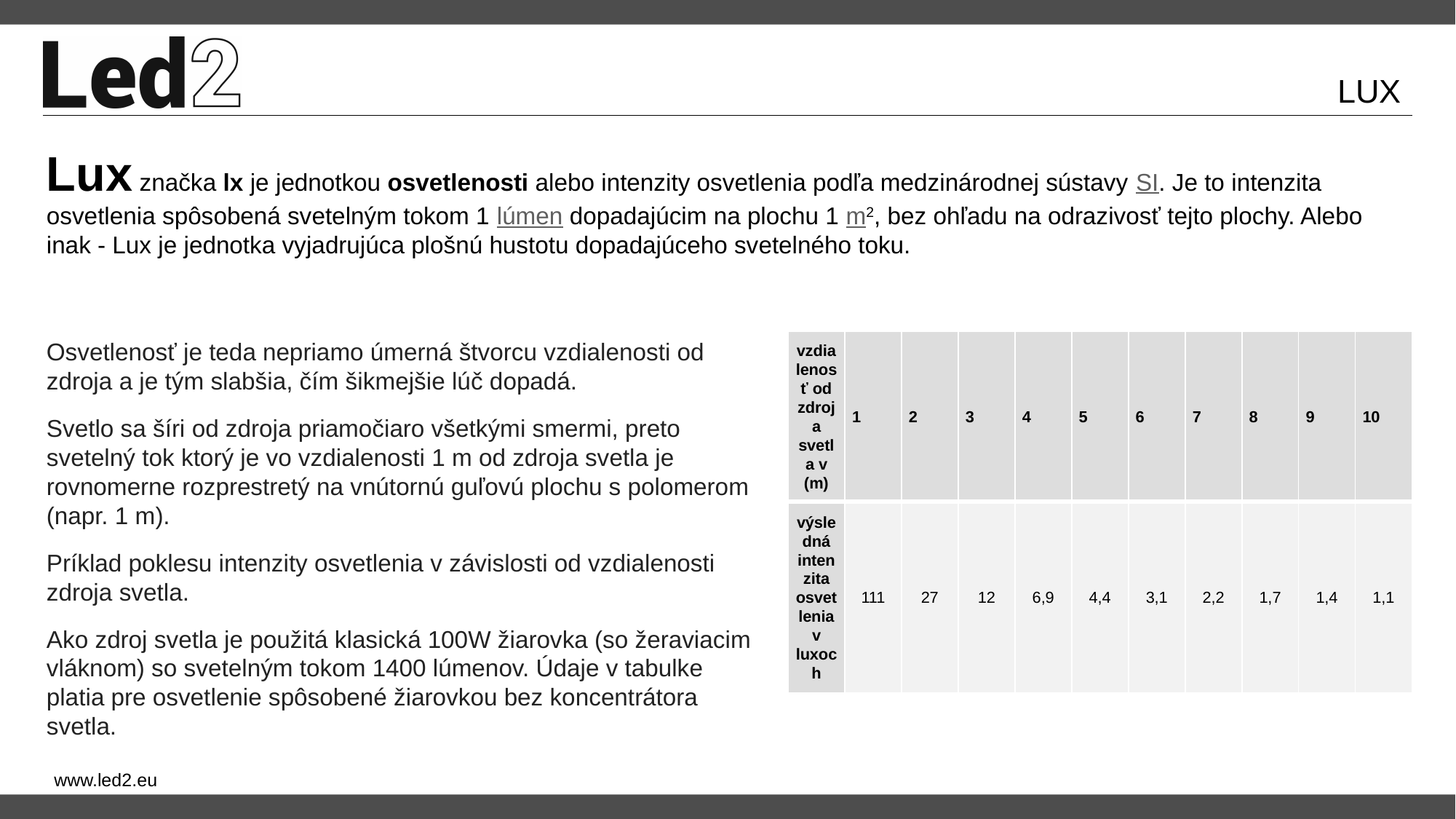

# LUX
Lux značka lx je jednotkou osvetlenosti alebo intenzity osvetlenia podľa medzinárodnej sústavy SI. Je to intenzita osvetlenia spôsobená svetelným tokom 1 lúmen dopadajúcim na plochu 1 m2, bez ohľadu na odrazivosť tejto plochy. Alebo inak - Lux je jednotka vyjadrujúca plošnú hustotu dopadajúceho svetelného toku.
Osvetlenosť je teda nepriamo úmerná štvorcu vzdialenosti od zdroja a je tým slabšia, čím šikmejšie lúč dopadá.
Svetlo sa šíri od zdroja priamočiaro všetkými smermi, preto svetelný tok ktorý je vo vzdialenosti 1 m od zdroja svetla je rovnomerne rozprestretý na vnútornú guľovú plochu s polomerom (napr. 1 m).
Príklad poklesu intenzity osvetlenia v závislosti od vzdialenosti zdroja svetla.
Ako zdroj svetla je použitá klasická 100W žiarovka (so žeraviacim vláknom) so svetelným tokom 1400 lúmenov. Údaje v tabulke platia pre osvetlenie spôsobené žiarovkou bez koncentrátora svetla.
| vzdialenosť od zdroja svetla v (m) | 1 | 2 | 3 | 4 | 5 | 6 | 7 | 8 | 9 | 10 |
| --- | --- | --- | --- | --- | --- | --- | --- | --- | --- | --- |
| výsledná intenzita osvetlenia v luxoch | 111 | 27 | 12 | 6,9 | 4,4 | 3,1 | 2,2 | 1,7 | 1,4 | 1,1 |
www.led2.eu